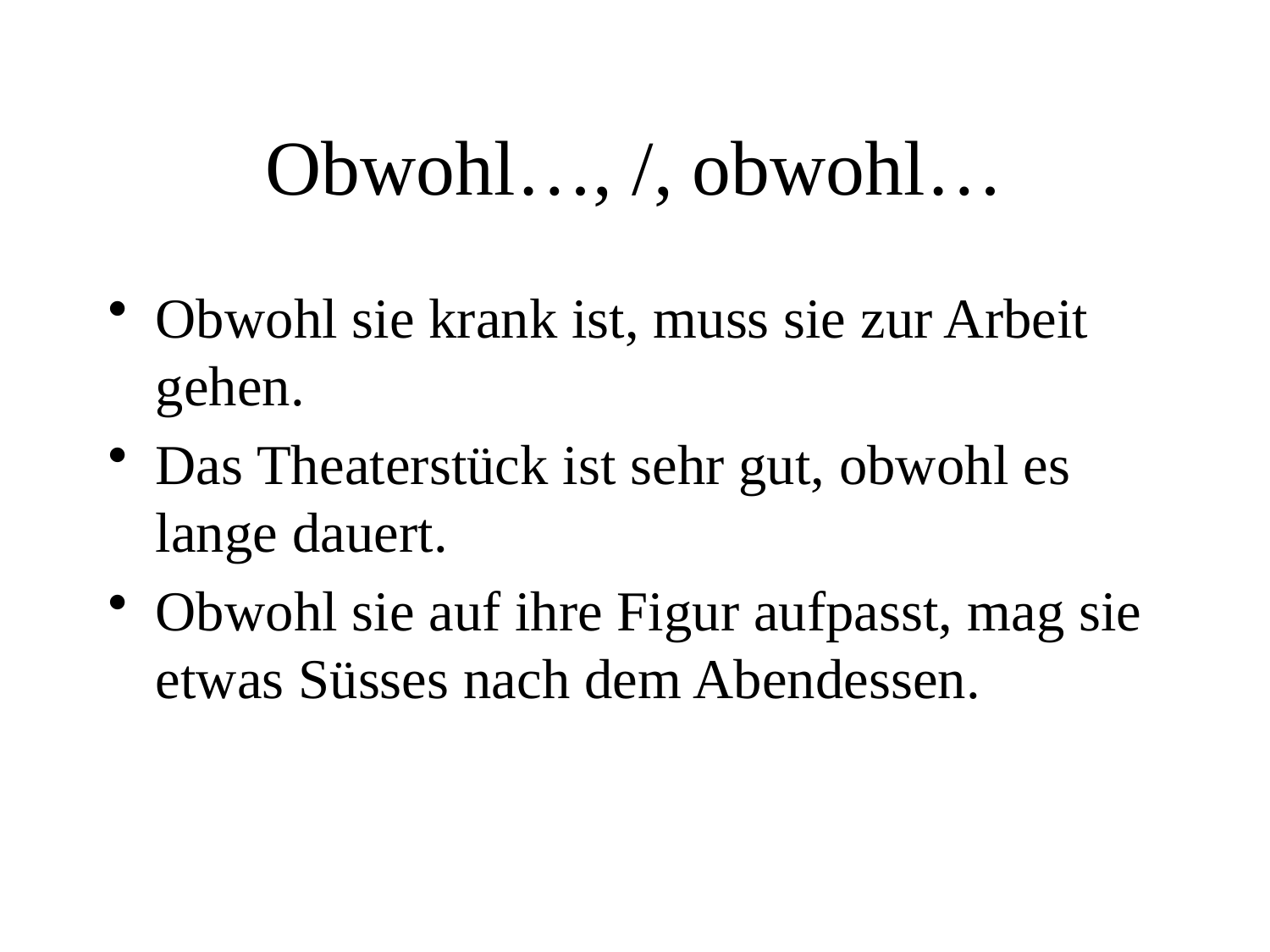

# Obwohl…, /, obwohl…
Obwohl sie krank ist, muss sie zur Arbeit gehen.
Das Theaterstück ist sehr gut, obwohl es lange dauert.
Obwohl sie auf ihre Figur aufpasst, mag sie etwas Süsses nach dem Abendessen.